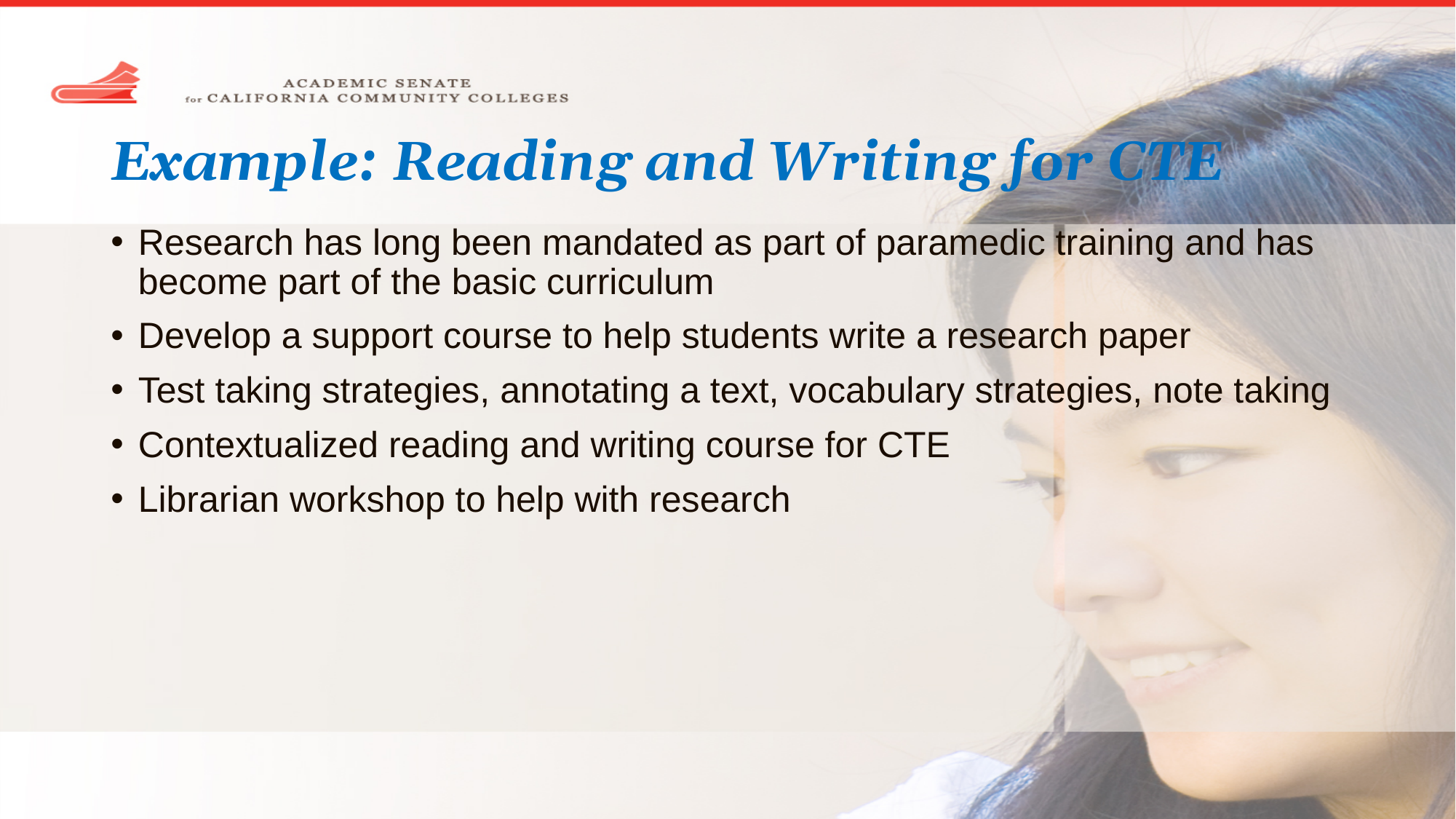

# Example: Reading and Writing for CTE
Research has long been mandated as part of paramedic training and has become part of the basic curriculum
Develop a support course to help students write a research paper
Test taking strategies, annotating a text, vocabulary strategies, note taking
Contextualized reading and writing course for CTE
Librarian workshop to help with research